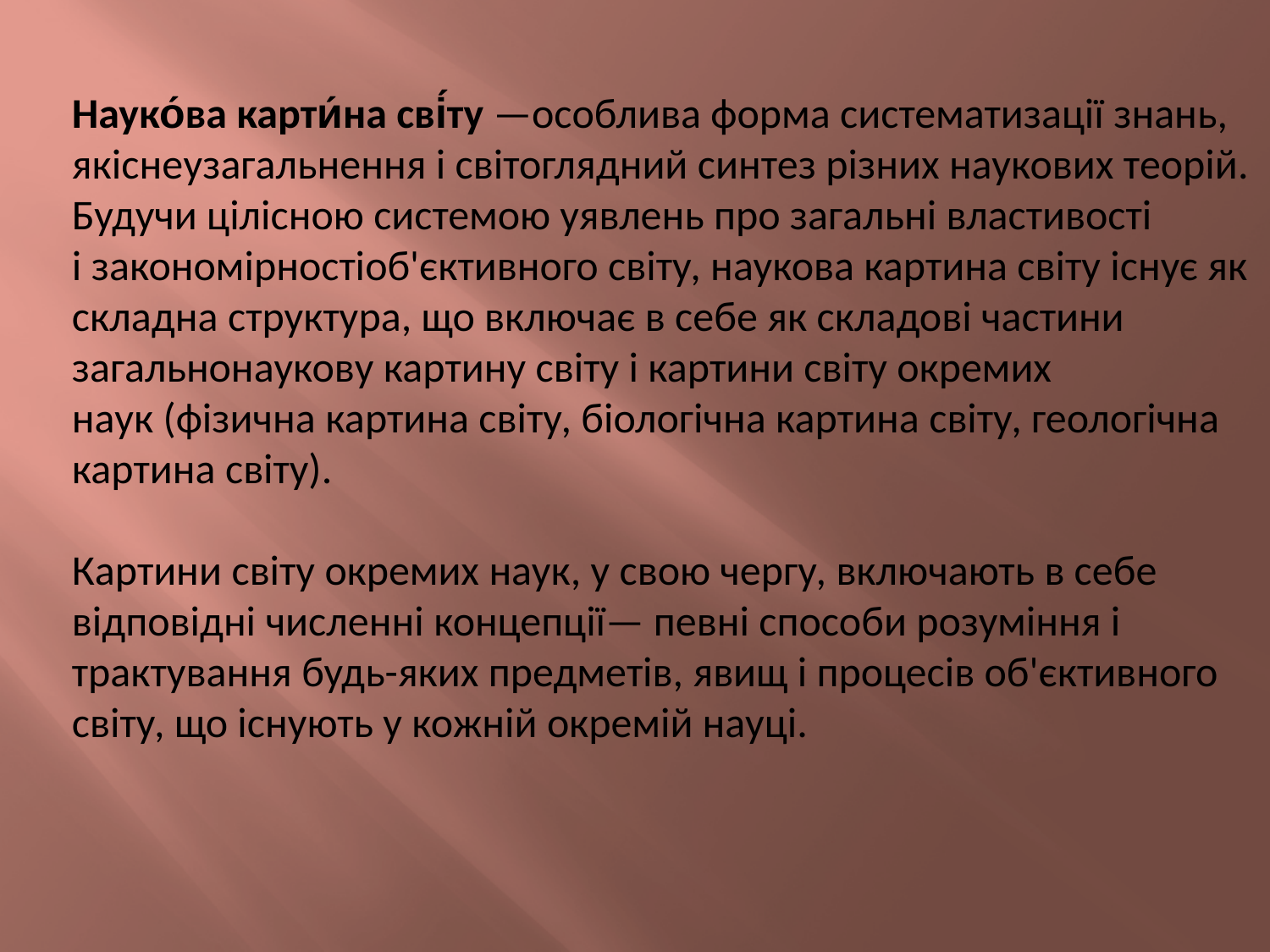

Науко́ва карти́на сві́ту —особлива форма систематизації знань, якіснеузагальнення і світоглядний синтез різних наукових теорій. Будучи цілісною системою уявлень про загальні властивості і закономірностіоб'єктивного світу, наукова картина світу існує як складна структура, що включає в себе як складові частини загальнонаукову картину світу і картини світу окремих наук (фізична картина світу, біологічна картина світу, геологічна картина світу).

Картини світу окремих наук, у свою чергу, включають в себе відповідні численні концепції— певні способи розуміння і трактування будь-яких предметів, явищ і процесів об'єктивного світу, що існують у кожній окремій науці.